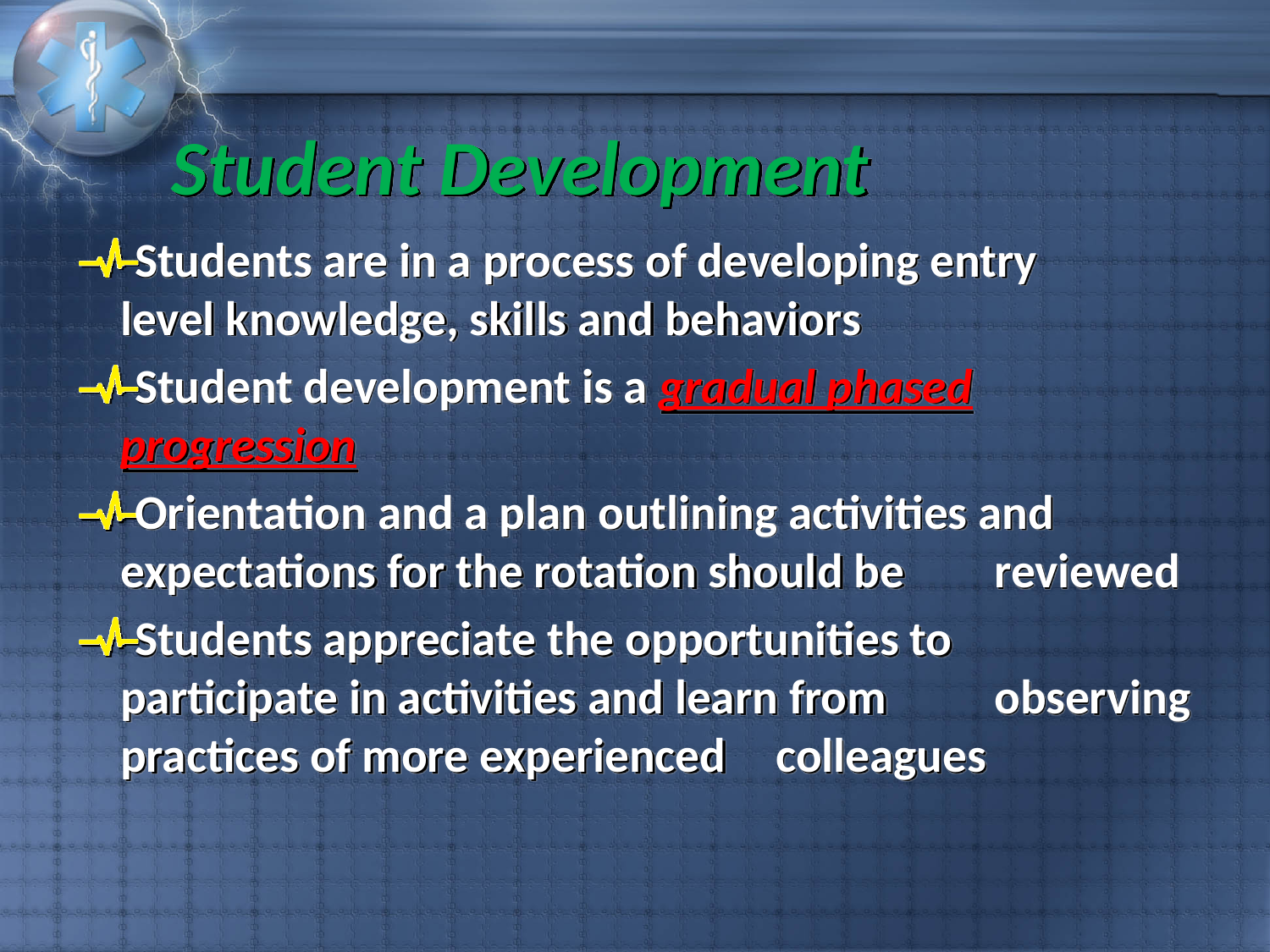

# Student Development
Students are in a process of developing entry 	level knowledge, skills and behaviors
Student development is a gradual phased progression
Orientation and a plan outlining activities and 	expectations for the rotation should be 	reviewed
Students appreciate the opportunities to 	participate in activities and learn from 	observing practices of more experienced 	colleagues